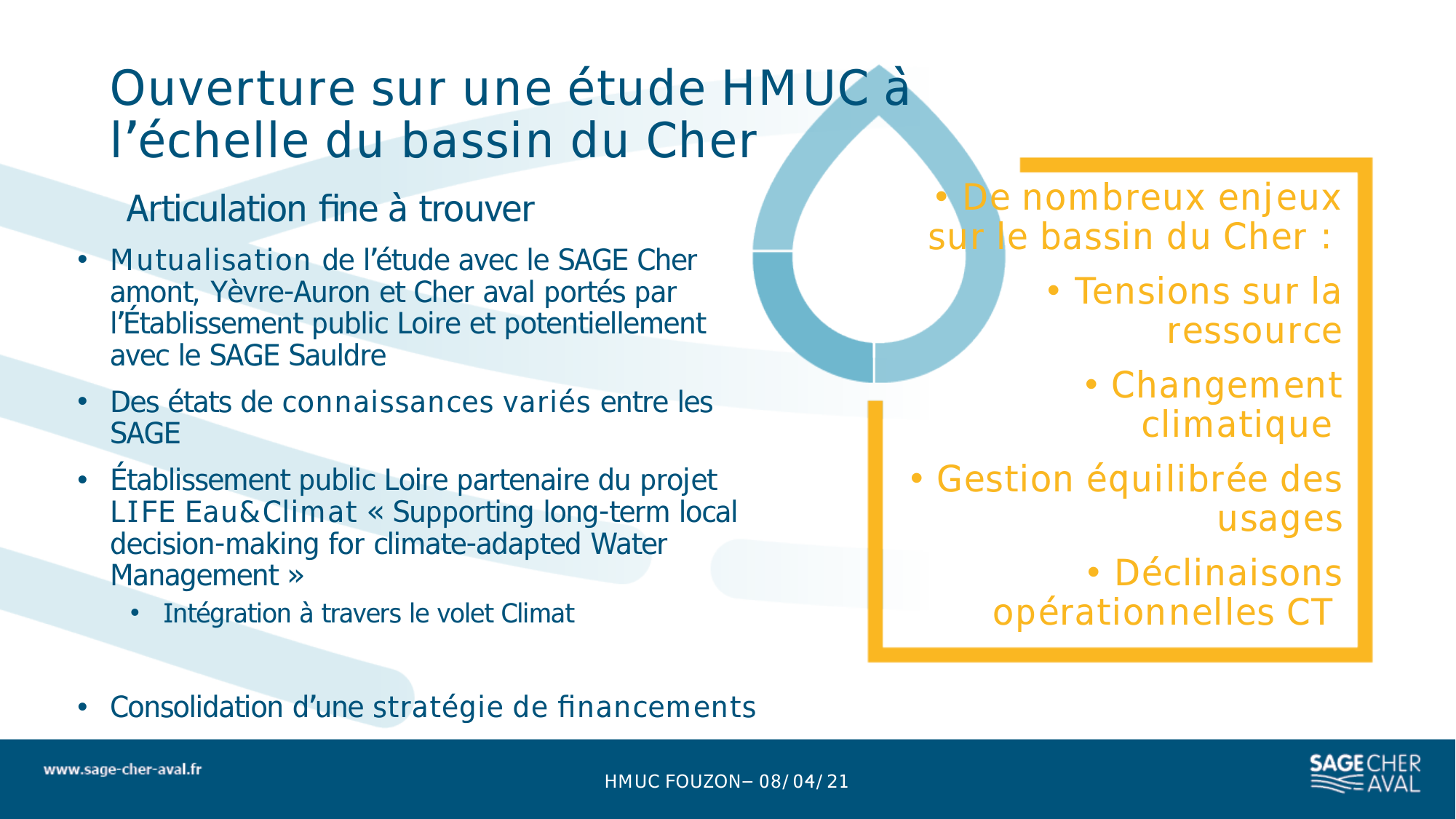

# Ouverture sur une étude HMUC à l’échelle du bassin du Cher
De nombreux enjeux sur le bassin du Cher :
Tensions sur la ressource
Changement climatique
Gestion équilibrée des usages
Déclinaisons opérationnelles CT

Articulation fine à trouver
Mutualisation de l’étude avec le SAGE Cher amont, Yèvre-Auron et Cher aval portés par l’Établissement public Loire et potentiellement avec le SAGE Sauldre
Des états de connaissances variés entre les SAGE
Établissement public Loire partenaire du projet LIFE Eau&Climat « Supporting long-term local decision-making for climate-adapted Water Management »
Intégration à travers le volet Climat

Consolidation d’une stratégie de financements
HMUC FOUZON– 08/04/21